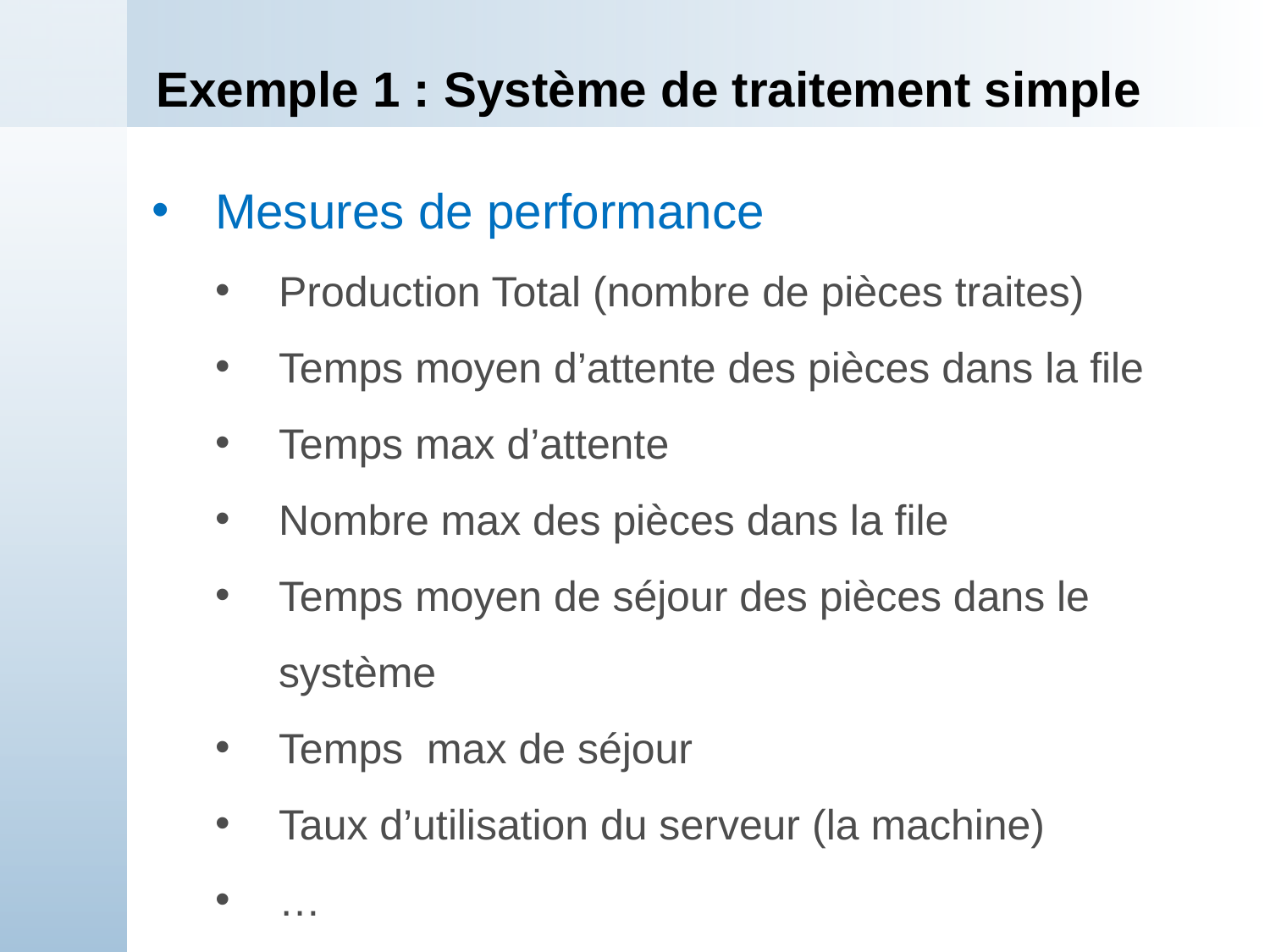

# Exemple 1 : Système de traitement simple
Mesures de performance
Production Total (nombre de pièces traites)
Temps moyen d’attente des pièces dans la file
Temps max d’attente
Nombre max des pièces dans la file
Temps moyen de séjour des pièces dans le système
Temps  max de séjour
Taux d’utilisation du serveur (la machine)
…